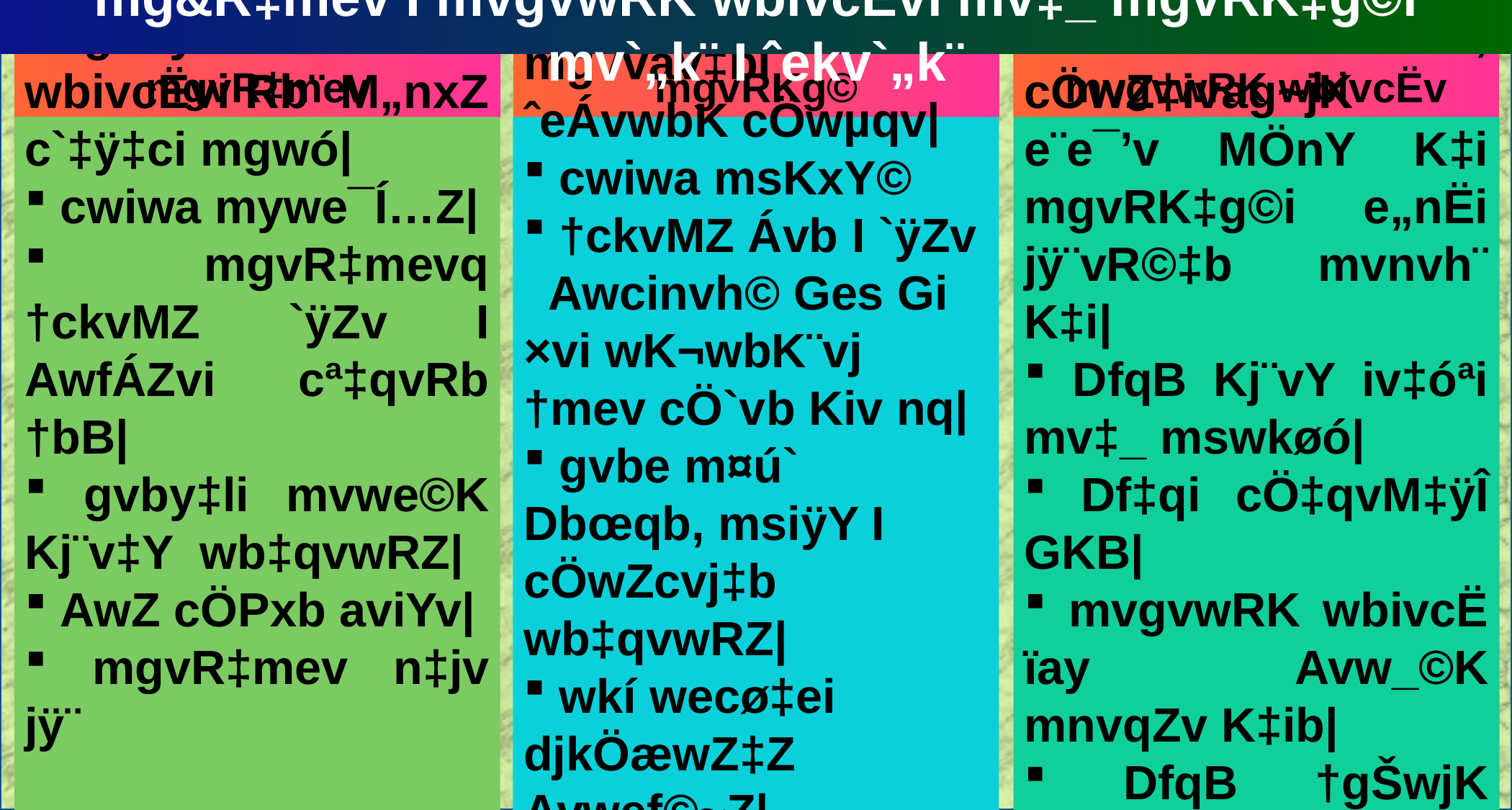

mg&R‡mev I mvgvwRK wbivcËvi mv‡_ mgvRK‡g©i mv`„k¨ I ˆekv`„k¨
mgvR‡mev
mgvRKg©
mvgvwRK wbivcËv
 gvby‡li mvwe©K wbivcËvi Rb¨ M„nxZ c`‡ÿ‡ci mgwó|
 cwiwa mywe¯Í…Z|
 mgvR‡mevq †ckvMZ `ÿZv I AwfÁZvi cª‡qvRb †bB|
 gvby‡li mvwe©K Kj¨v‡Y  wb‡qvwRZ|
 AwZ cÖPxb aviYv|
 mgvR‡mev n‡jv jÿ¨

 mvgvwRK mgm¨v mgvvav‡bi       ˆeÁvwbK cÖwµqv|
 cwiwa msKxY©
 †ckvMZ Ávb I `ÿZv   Awcinvh© Ges Gi ×vi wK¬wbK¨vj †mev cÖ`vb Kiv nq|
 gvbe m¤ú` Dbœqb, msiÿY I cÖwZcvj‡b wb‡qvwRZ|
 wkí wecø‡ei djkÖæwZ‡Z Avwef©~Z|
 mgvRKg© jÿ¨ AR©‡bi Dcvq|
 mvgvwRK wbivcËv cÖwZKvi, cÖwZ‡ivag~jK e¨e¯’v MÖnY K‡i mgvRK‡g©i e„nËi jÿ¨vR©‡b mvnvh¨ K‡i|
 DfqB Kj¨vY iv‡óªi mv‡_ mswkøó|
 Df‡qi cÖ‡qvM‡ÿÎ GKB|
 mvgvwRK wbivcË ïay Avw_©K mnvqZv K‡ib|
 DfqB †gŠwjK Pvwn`v c~i‡Yi cÖwZ ¸iæZ¡v‡ivc K‡i|